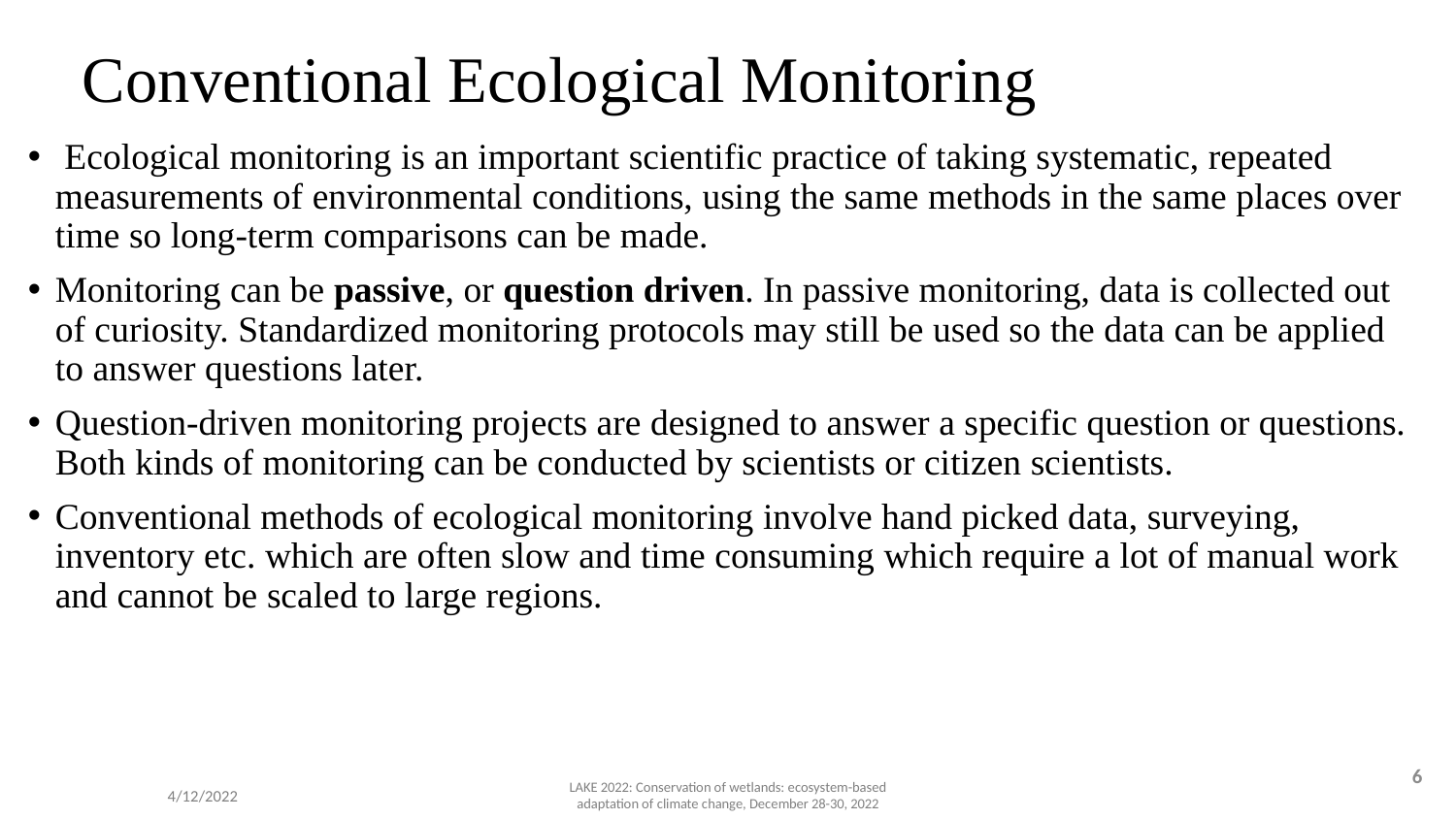

Conventional Ecological Monitoring
 Ecological monitoring is an important scientific practice of taking systematic, repeated measurements of environmental conditions, using the same methods in the same places over time so long-term comparisons can be made.
Monitoring can be passive, or question driven. In passive monitoring, data is collected out of curiosity. Standardized monitoring protocols may still be used so the data can be applied to answer questions later.
Question-driven monitoring projects are designed to answer a specific question or questions. Both kinds of monitoring can be conducted by scientists or citizen scientists.
Conventional methods of ecological monitoring involve hand picked data, surveying, inventory etc. which are often slow and time consuming which require a lot of manual work and cannot be scaled to large regions.
6
LAKE 2022: Conservation of wetlands: ecosystem-based adaptation of climate change, December 28-30, 2022
4/12/2022